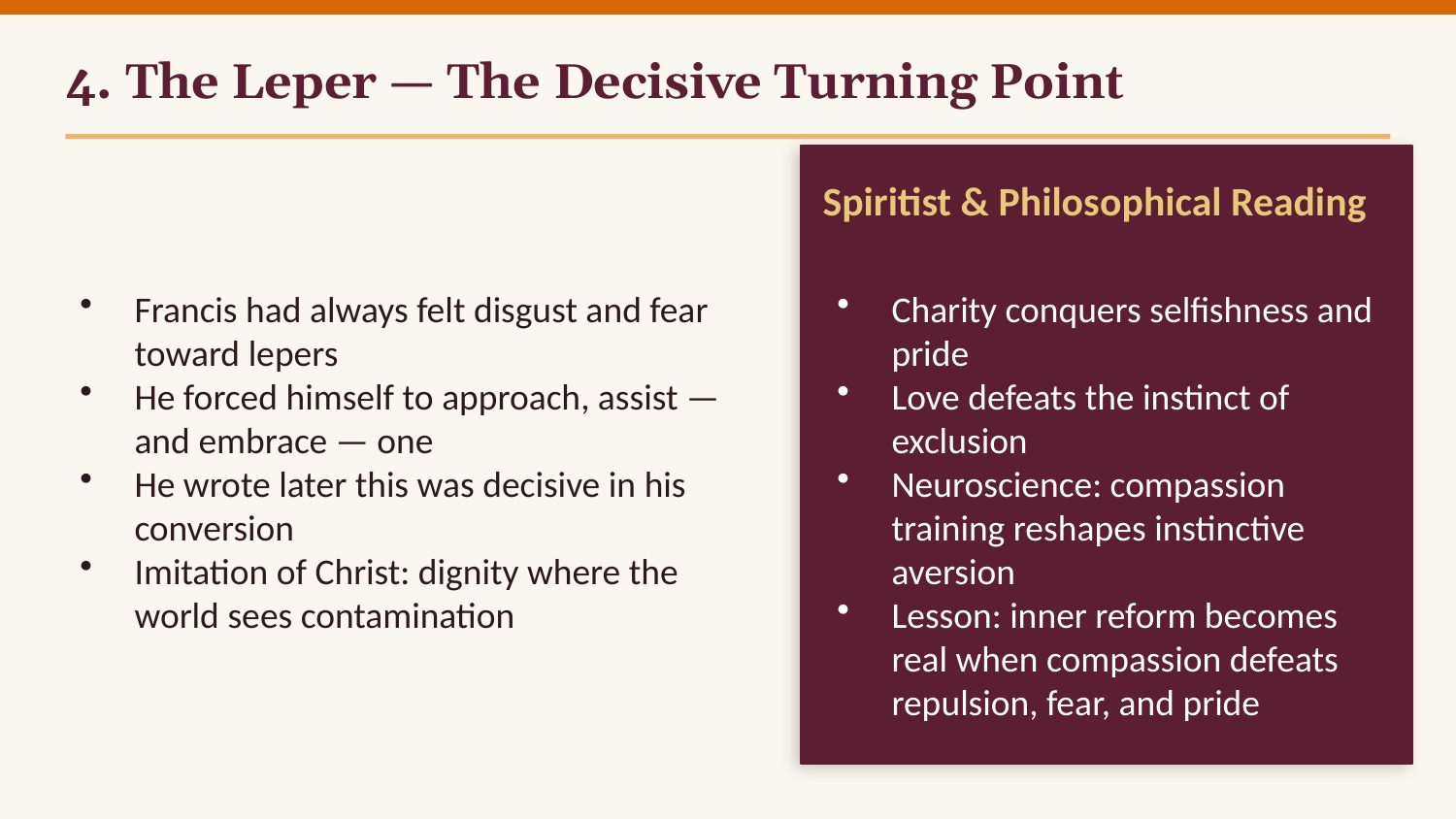

4. The Leper — The Decisive Turning Point

Spiritist & Philosophical Reading
Francis had always felt disgust and fear toward lepers
He forced himself to approach, assist — and embrace — one
He wrote later this was decisive in his conversion
Imitation of Christ: dignity where the world sees contamination
Charity conquers selfishness and pride
Love defeats the instinct of exclusion
Neuroscience: compassion training reshapes instinctive aversion
Lesson: inner reform becomes real when compassion defeats repulsion, fear, and pride